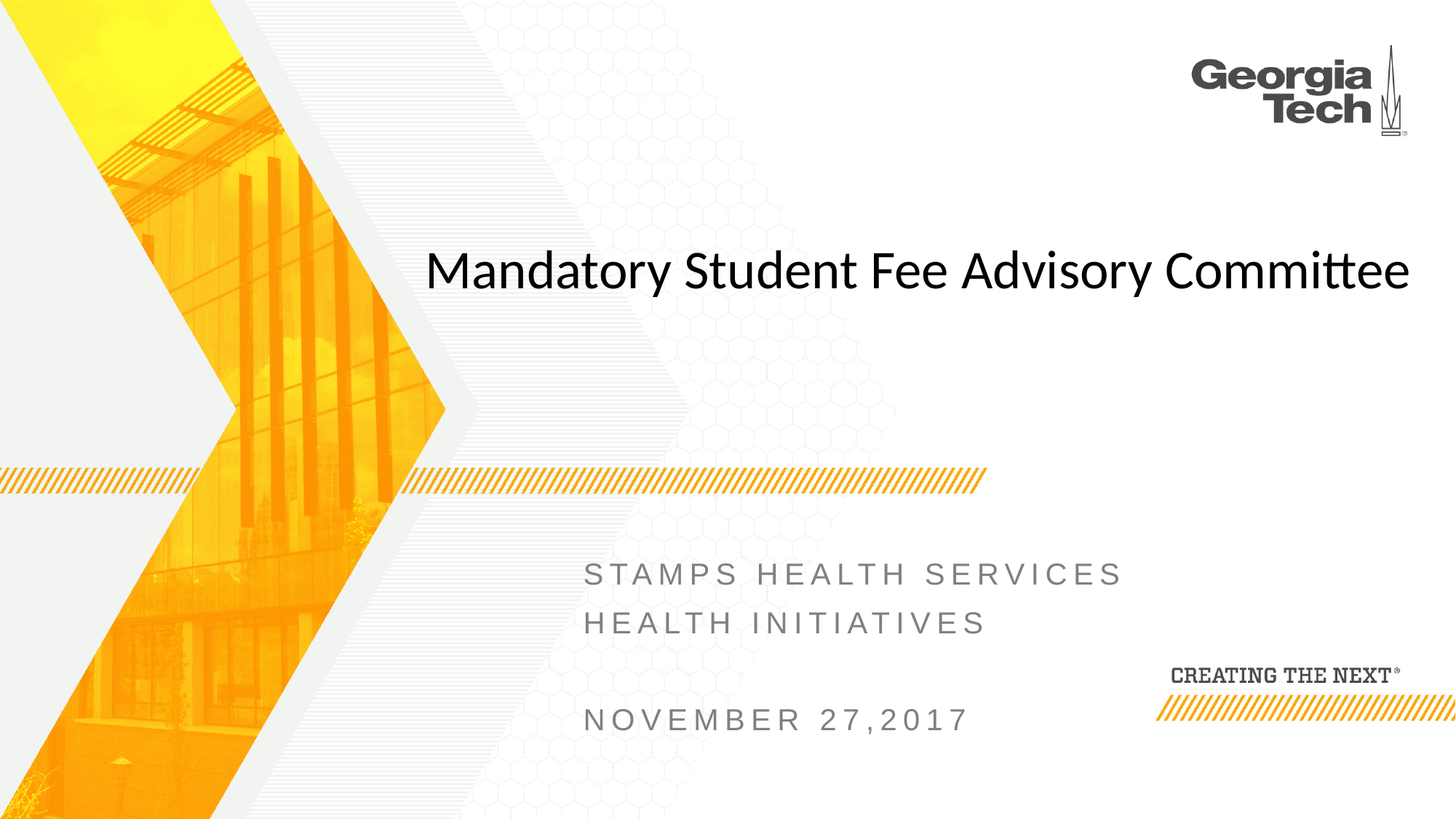

Mandatory Student Fee Advisory Committee
Stamps health Services
Health initiatives

NOVEMBER 27,2017